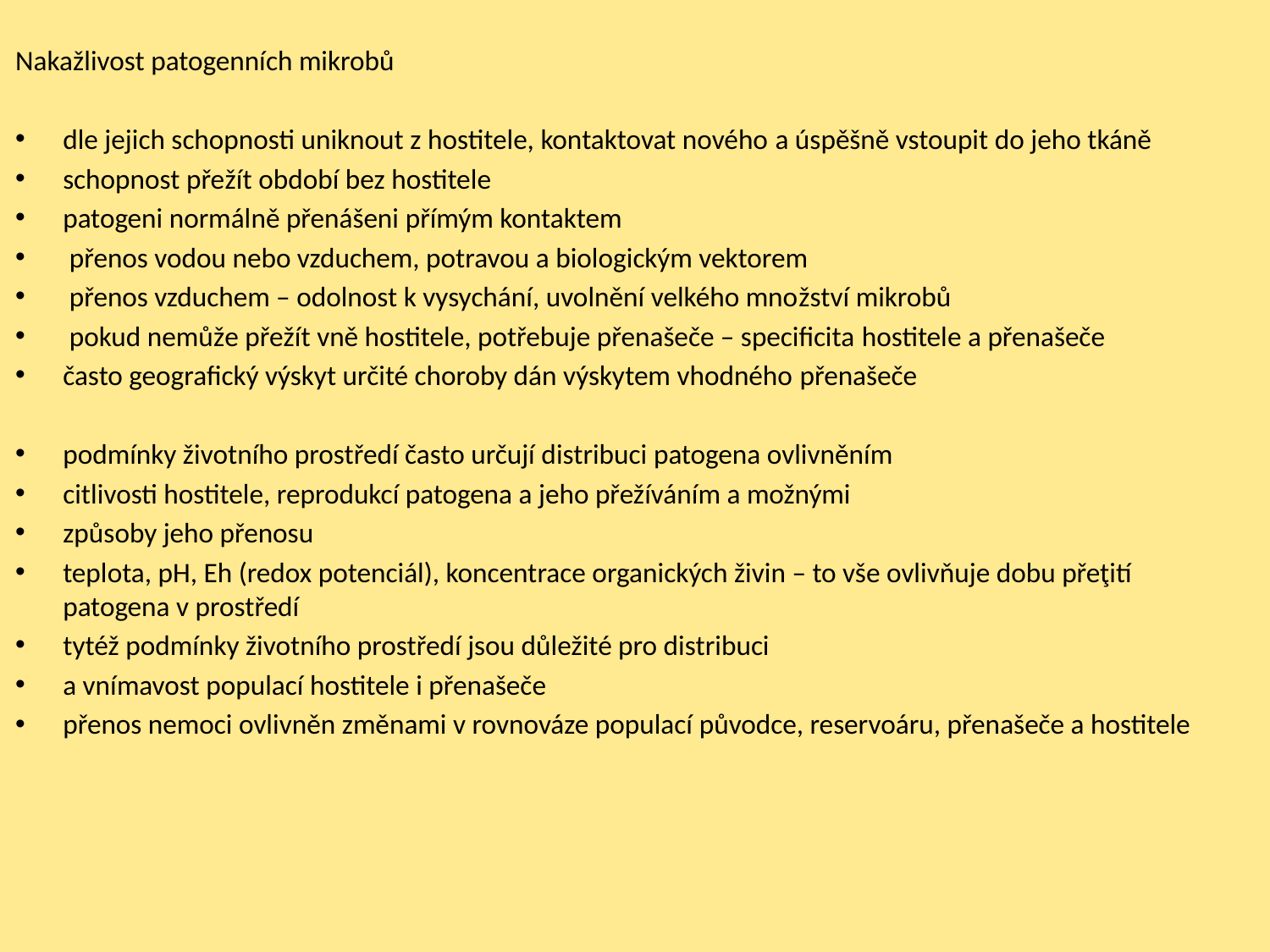

Nakažlivost patogenních mikrobů

dle jejich schopnosti uniknout z hostitele, kontaktovat nového a úspěšně vstoupit do jeho tkáně
schopnost přežít období bez hostitele
patogeni normálně přenášeni přímým kontaktem
 přenos vodou nebo vzduchem, potravou a biologickým vektorem
 přenos vzduchem – odolnost k vysychání, uvolnění velkého množství mikrobů
 pokud nemůže přežít vně hostitele, potřebuje přenašeče – specificita hostitele a přenašeče
často geografický výskyt určité choroby dán výskytem vhodného přenašeče

podmínky životního prostředí často určují distribuci patogena ovlivněním
citlivosti hostitele, reprodukcí patogena a jeho přežíváním a možnými
způsoby jeho přenosu
teplota, pH, Eh (redox potenciál), koncentrace organických živin – to vše ovlivňuje dobu přeţití patogena v prostředí
tytéž podmínky životního prostředí jsou důležité pro distribuci
a vnímavost populací hostitele i přenašeče
přenos nemoci ovlivněn změnami v rovnováze populací původce, reservoáru, přenašeče a hostitele